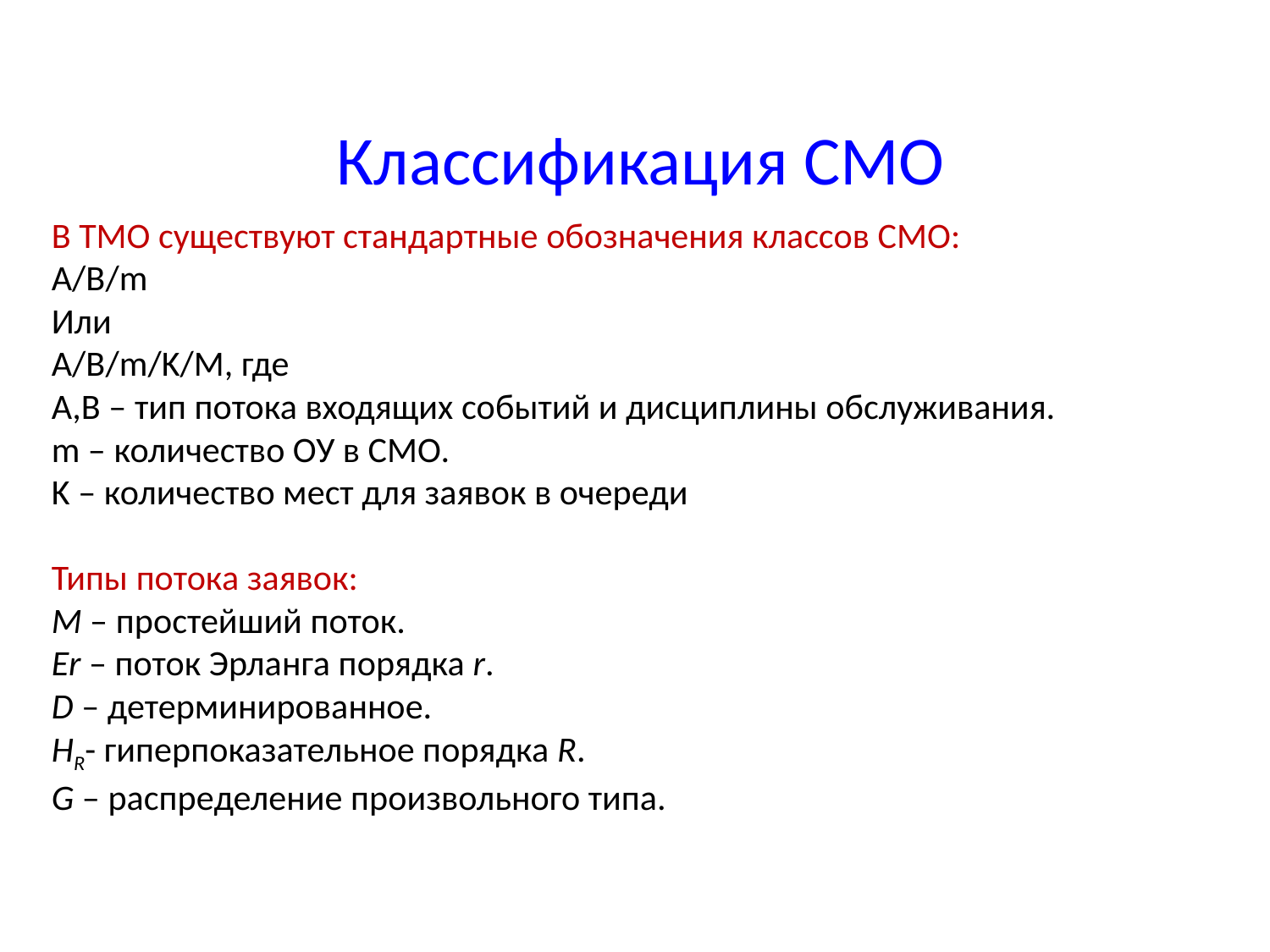

# Классификация СМО
В ТМО существуют стандартные обозначения классов СМО:
A/B/m
Или
A/B/m/K/M, где
A,B – тип потока входящих событий и дисциплины обслуживания.
m – количество ОУ в СМО.
K – количество мест для заявок в очереди

Типы потока заявок:
M – простейший поток.
Er – поток Эрланга порядка r.
D – детерминированное.
HR- гиперпоказательное порядка R.
G – распределение произвольного типа.